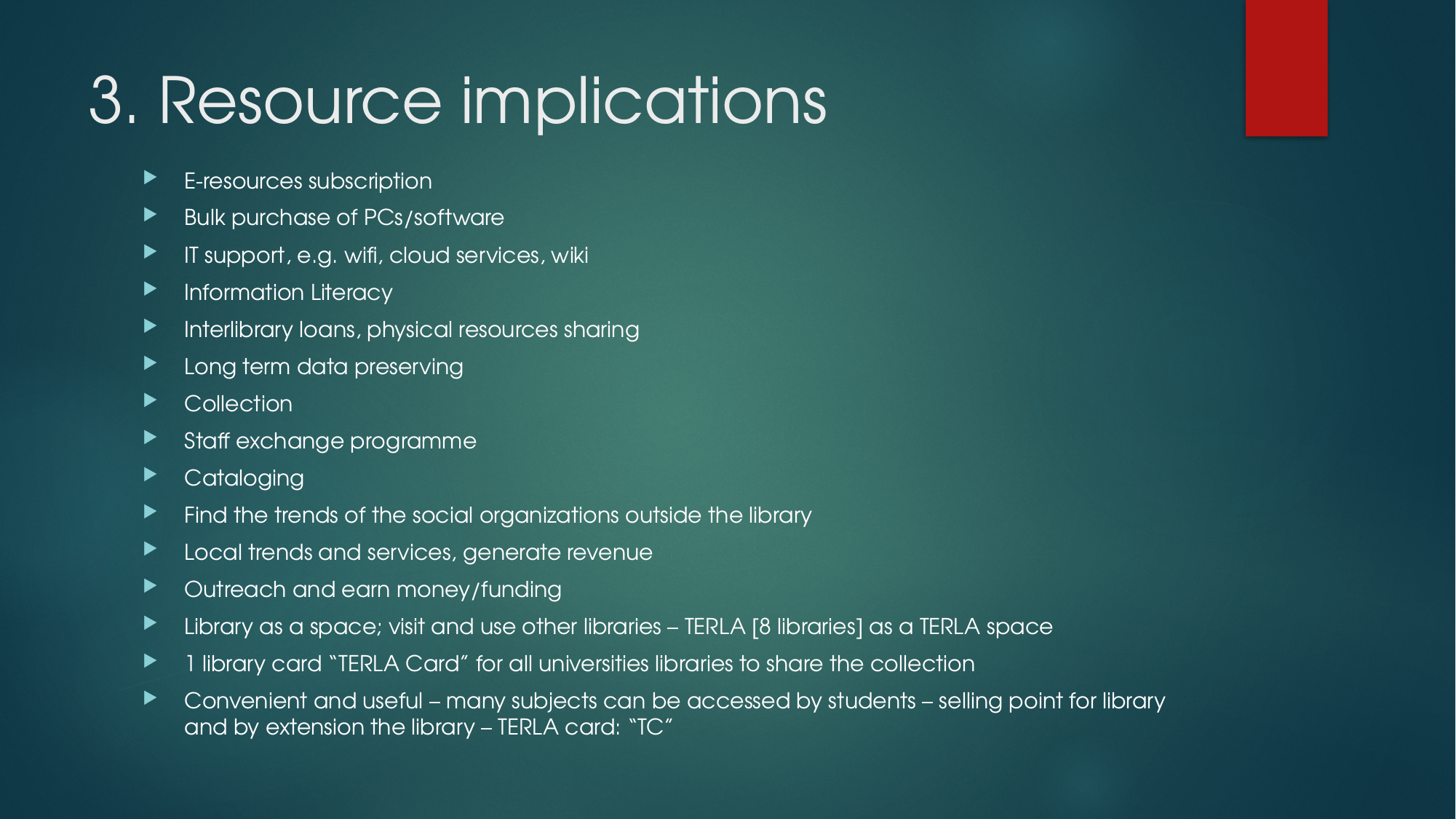

# 3. Resource implications
E-resources subscription
Bulk purchase of PCs/software
IT support, e.g. wifi, cloud services, wiki
Information Literacy
Interlibrary loans, physical resources sharing
Long term data preserving
Collection
Staff exchange programme
Cataloging
Find the trends of the social organizations outside the library
Local trends and services, generate revenue
Outreach and earn money/funding
Library as a space; visit and use other libraries – TERLA [8 libraries] as a TERLA space
1 library card “TERLA Card” for all universities libraries to share the collection
Convenient and useful – many subjects can be accessed by students – selling point for library and by extension the library – TERLA card: “TC”